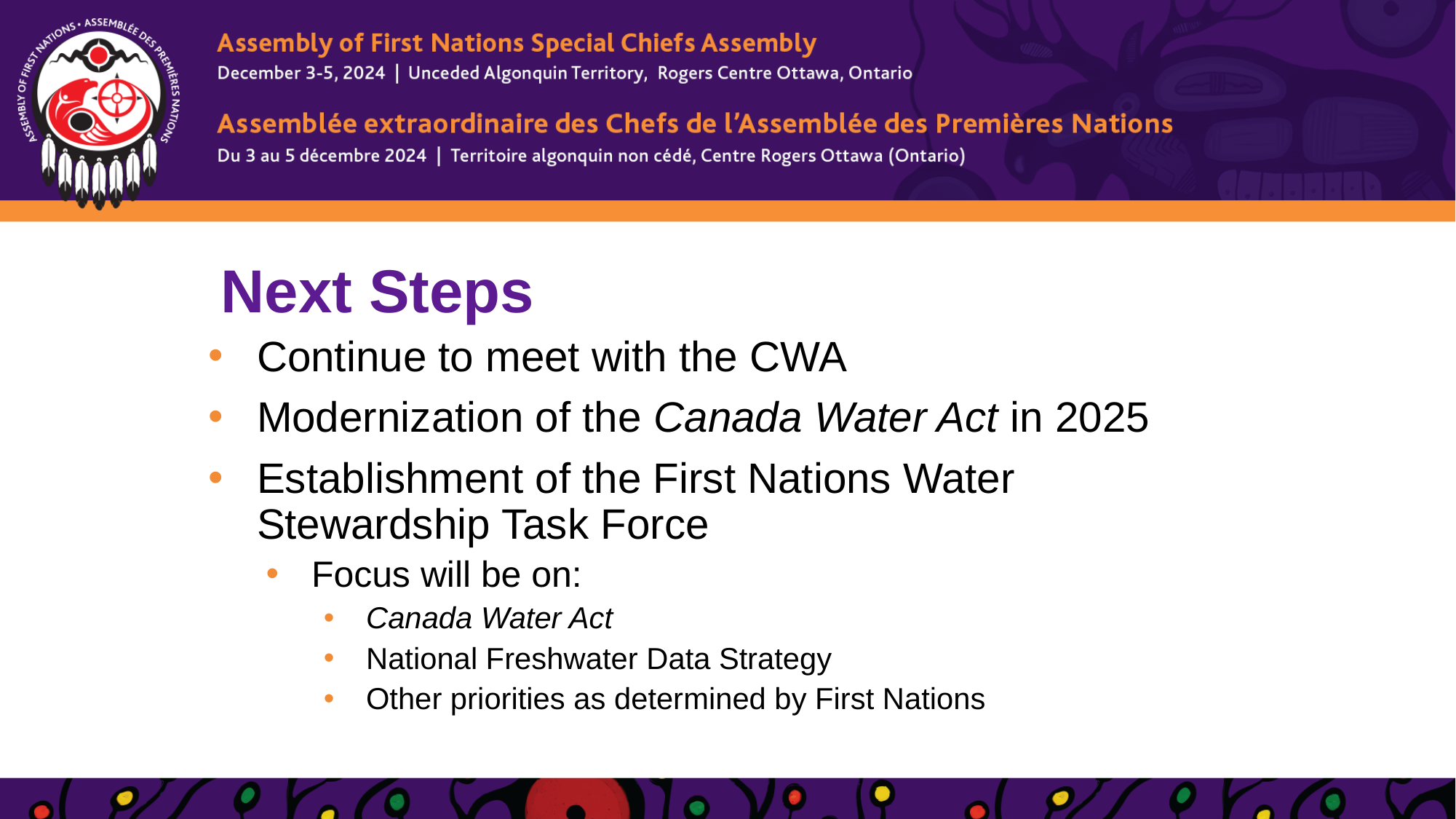

# Next Steps
Continue to meet with the CWA
Modernization of the Canada Water Act in 2025
Establishment of the First Nations Water Stewardship Task Force
Focus will be on:
Canada Water Act
National Freshwater Data Strategy
Other priorities as determined by First Nations